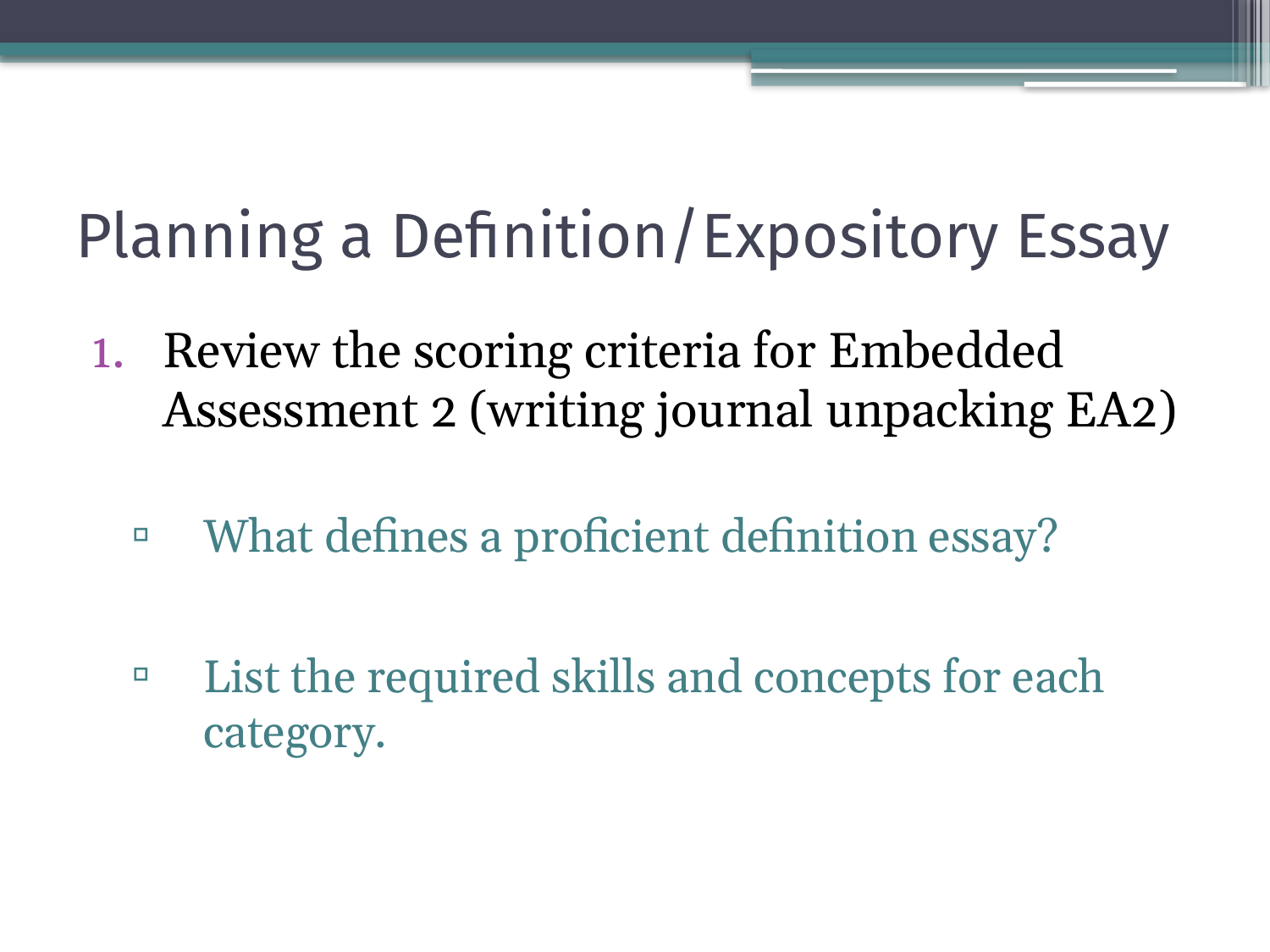

# Planning a Definition/Expository Essay
Review the scoring criteria for Embedded Assessment 2 (writing journal unpacking EA2)

What defines a proficient definition essay?

List the required skills and concepts for each category.